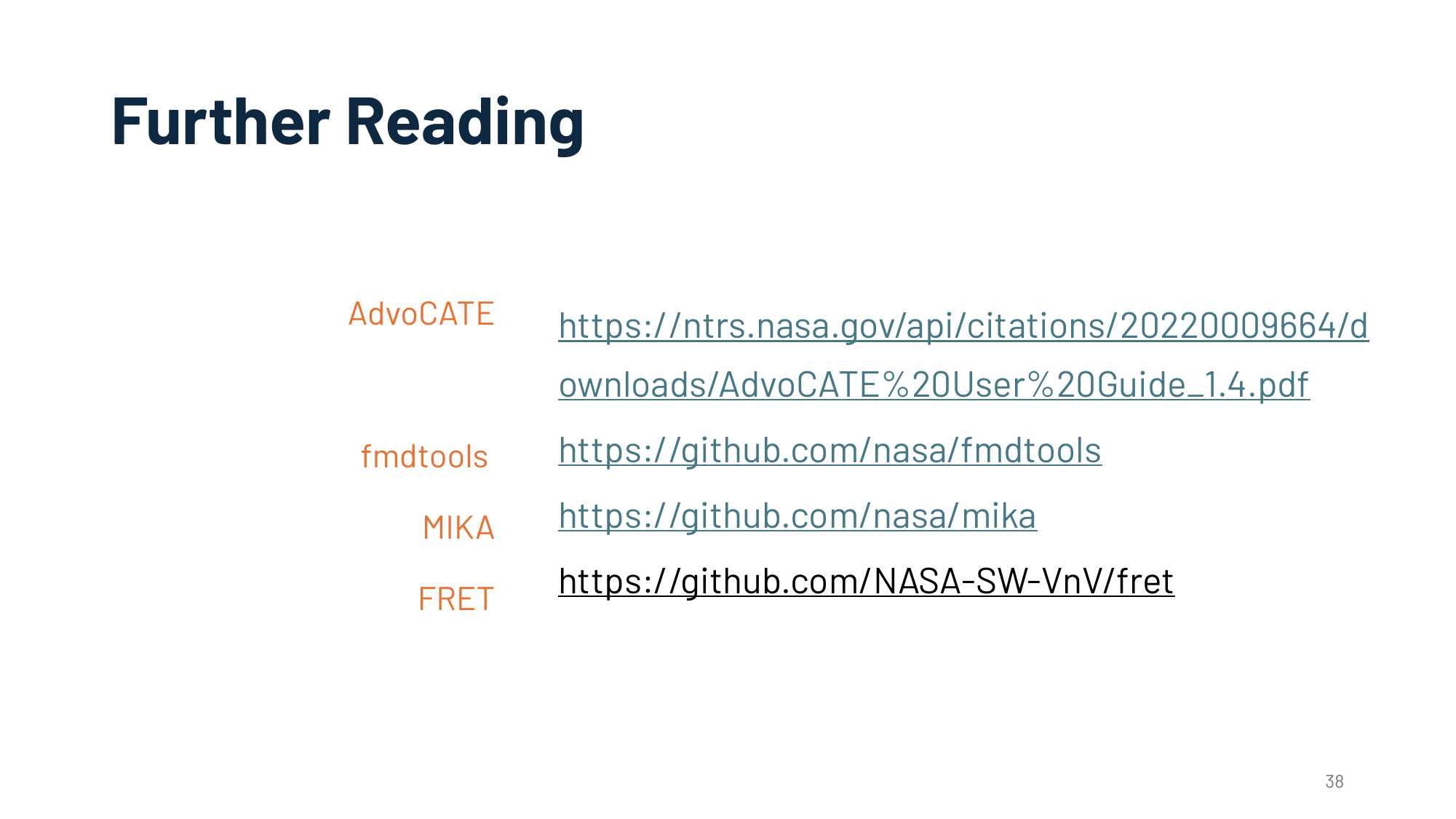

# Further Reading
AdvoCATE

fmdtools
MIKA
FRET
https://ntrs.nasa.gov/api/citations/20220009664/downloads/AdvoCATE%20User%20Guide_1.4.pdf
https://github.com/nasa/fmdtools
https://github.com/nasa/mika
https://github.com/NASA-SW-VnV/fret
38